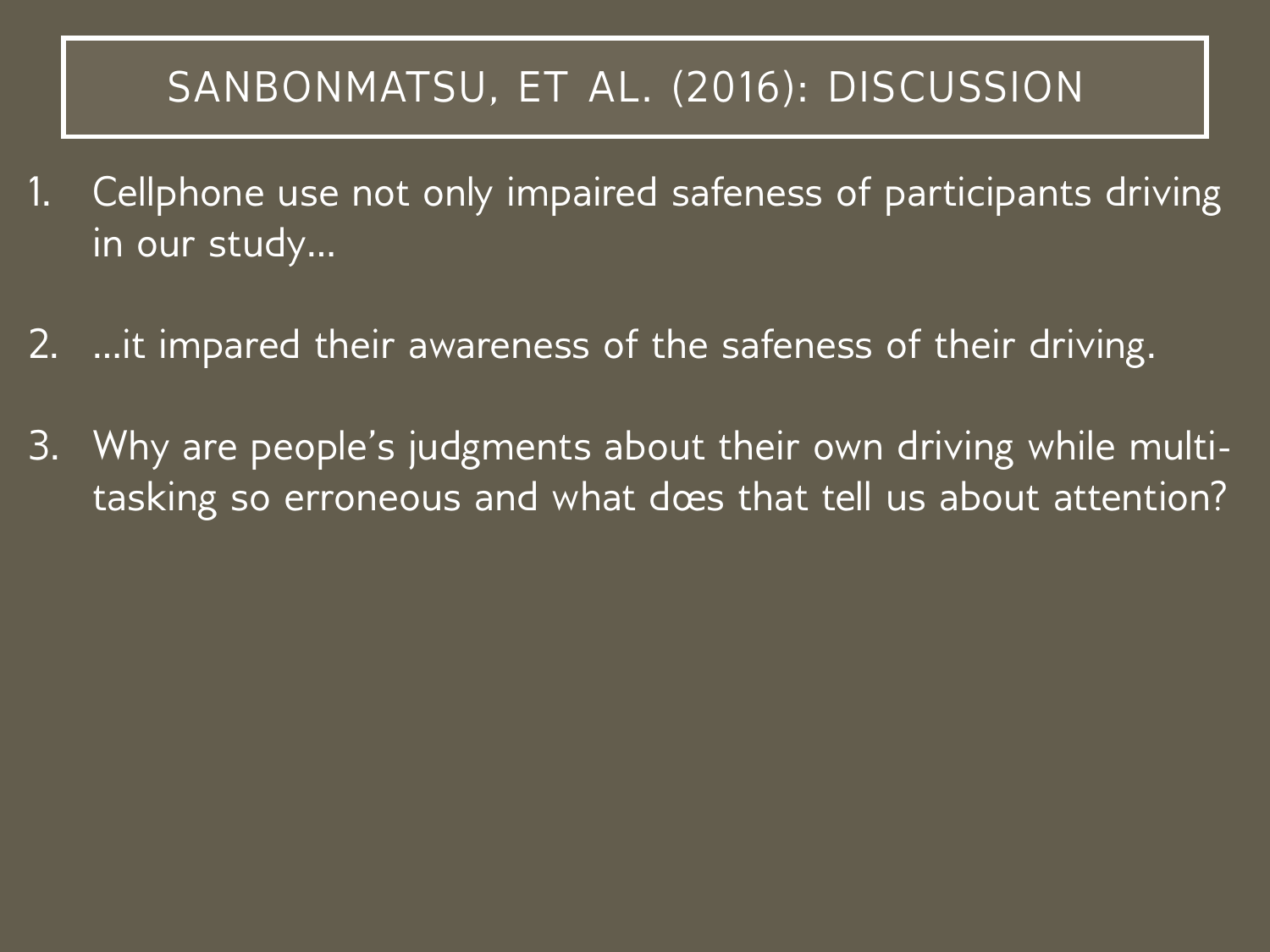

# Sanbonmatsu, et al. (2016): Discussion
Cellphone use not only impaired safeness of participants driving in our study…

…it impared their awareness of the safeness of their driving.

Why are people’s judgments about their own driving while multi-tasking so erroneous and what does that tell us about attention?